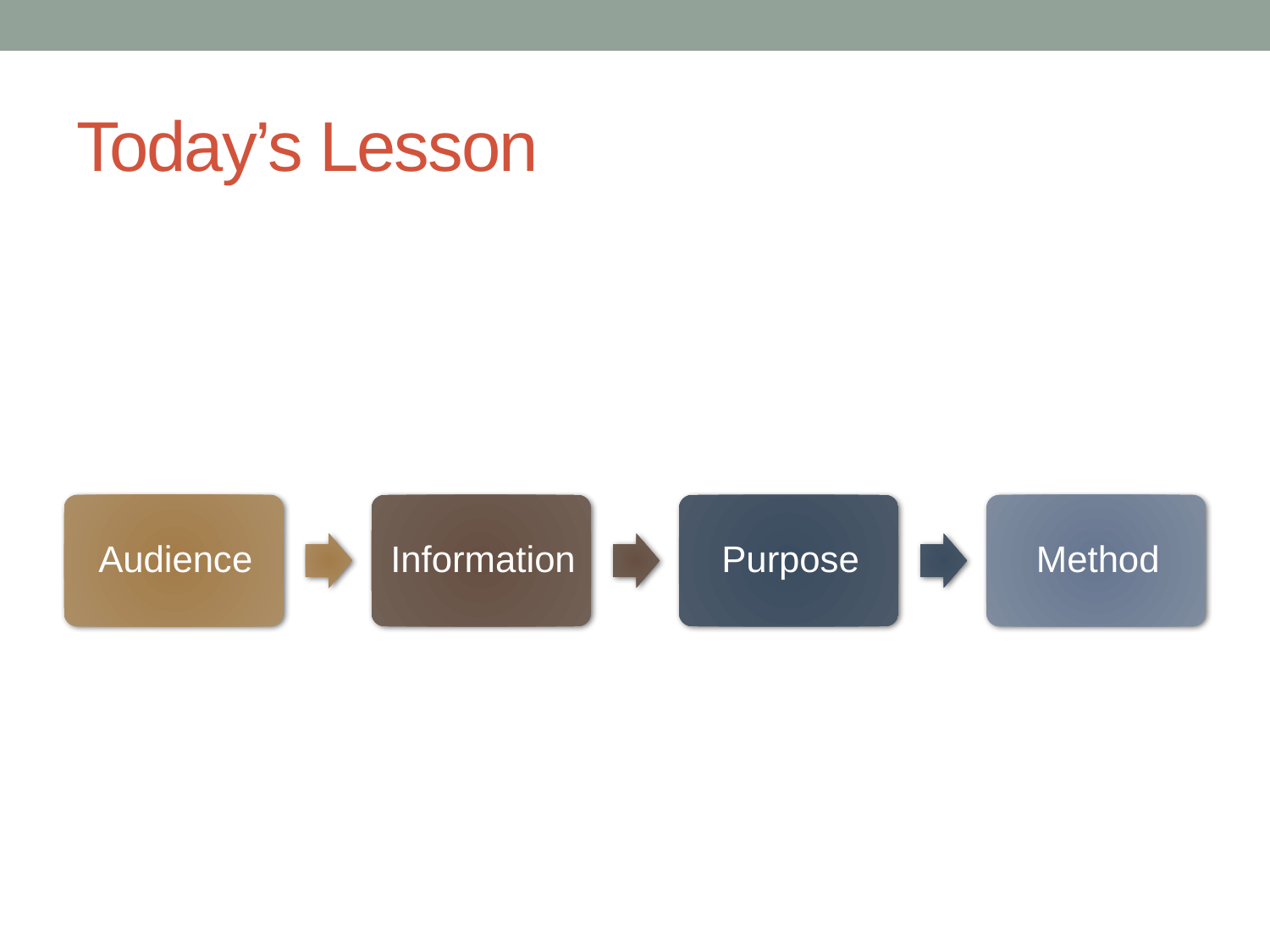

# Today’s Lesson
Audience

Information

Purpose

Method